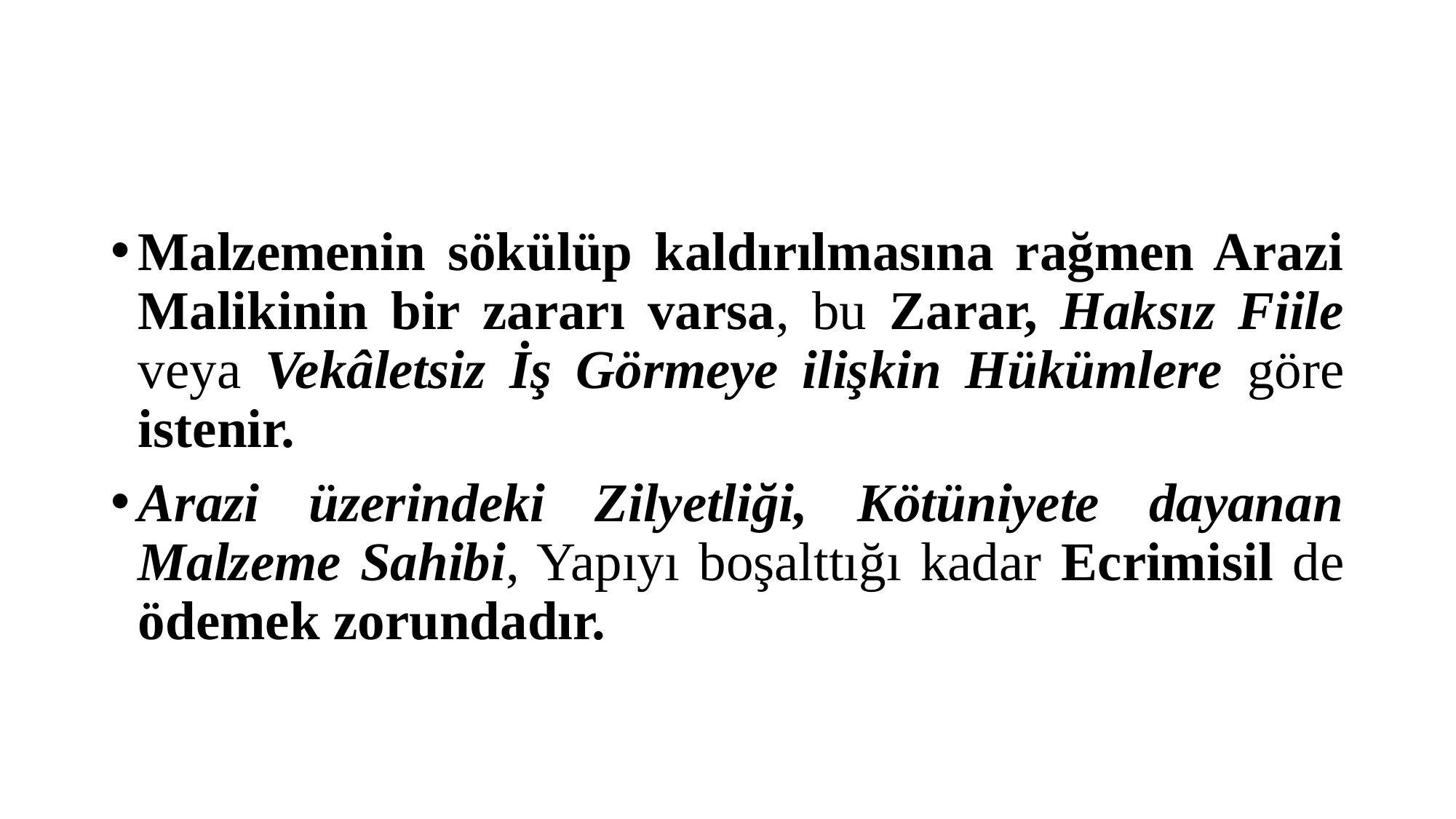

#
Malzemenin sökülüp kaldırılmasına rağmen Arazi Malikinin bir zararı varsa, bu Zarar, Haksız Fiile veya Vekâletsiz İş Görmeye ilişkin Hükümlere göre istenir.
Arazi üzerindeki Zilyetliği, Kötüniyete dayanan Malzeme Sahibi, Yapıyı boşalttığı kadar Ecrimisil de ödemek zorundadır.